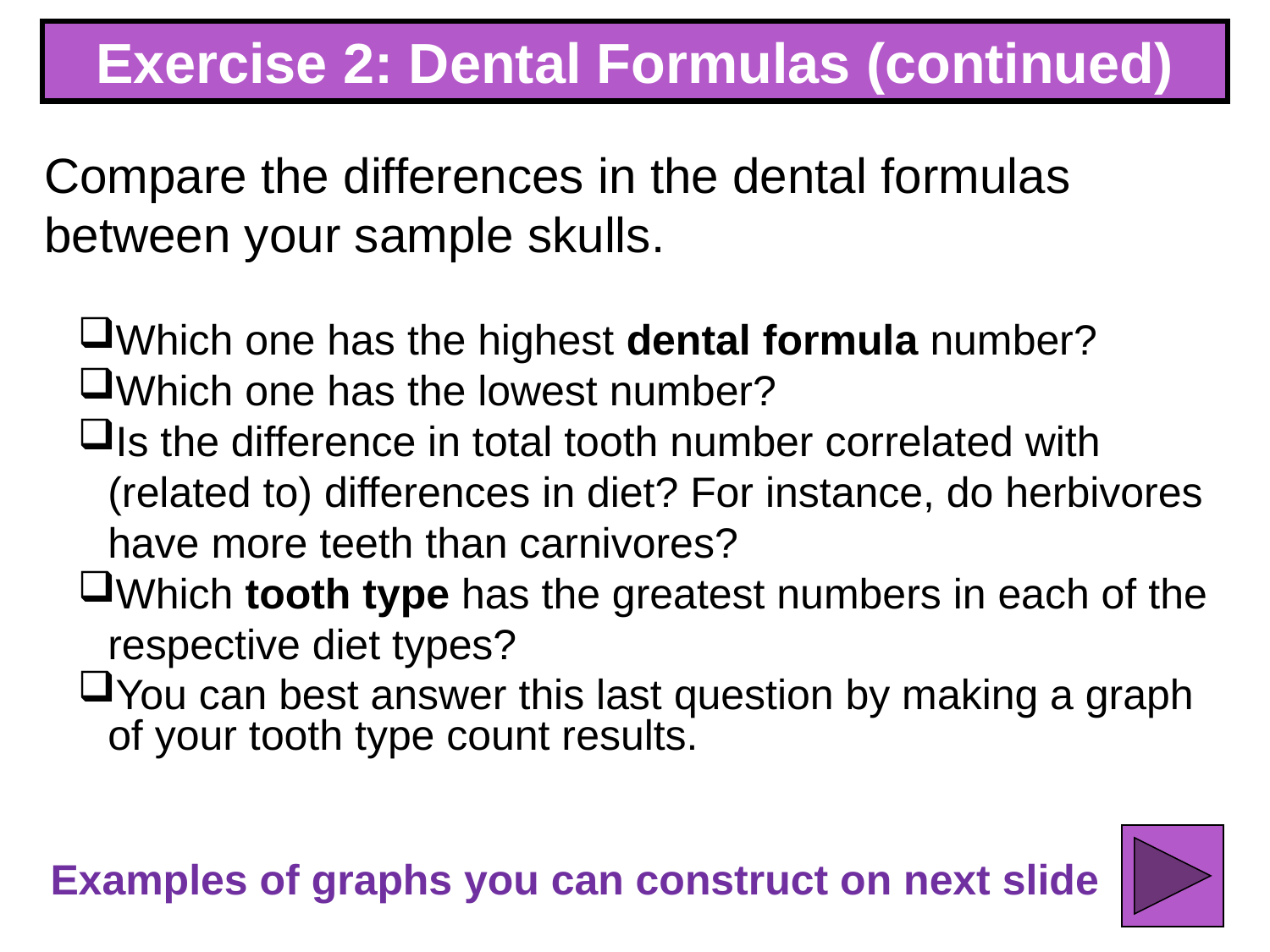

Exercise 2: Dental Formulas (continued)
Compare the differences in the dental formulas between your sample skulls.

Which one has the highest dental formula number?
Which one has the lowest number?
Is the difference in total tooth number correlated with (related to) differences in diet? For instance, do herbivores have more teeth than carnivores?
Which tooth type has the greatest numbers in each of the respective diet types?
You can best answer this last question by making a graph of your tooth type count results.

Examples of graphs you can construct on next slide
49